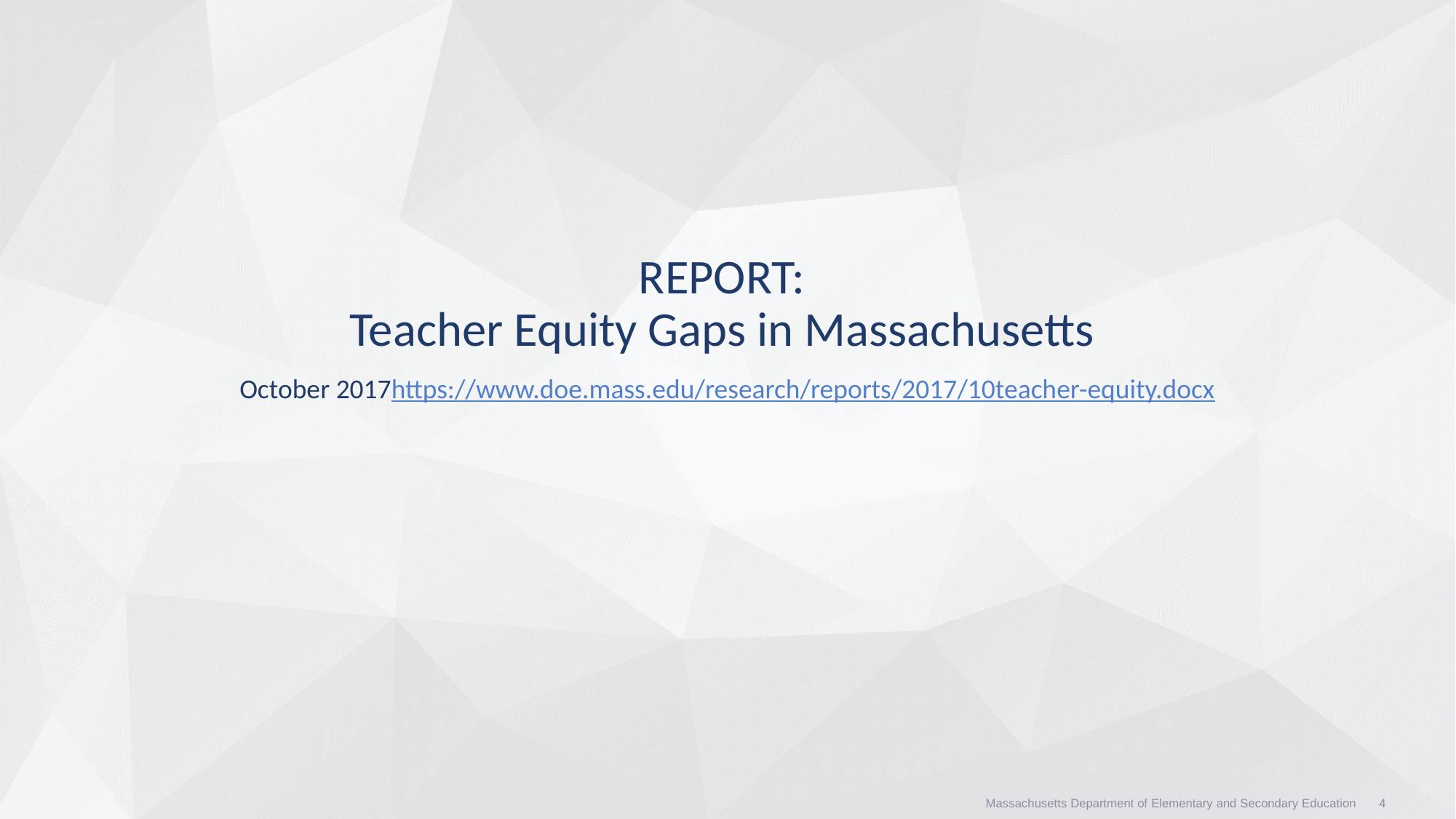

# REPORT: Teacher Equity Gaps in Massachusetts October 2017 https://www.doe.mass.edu/research/reports/2017/10teacher-equity.docx
4